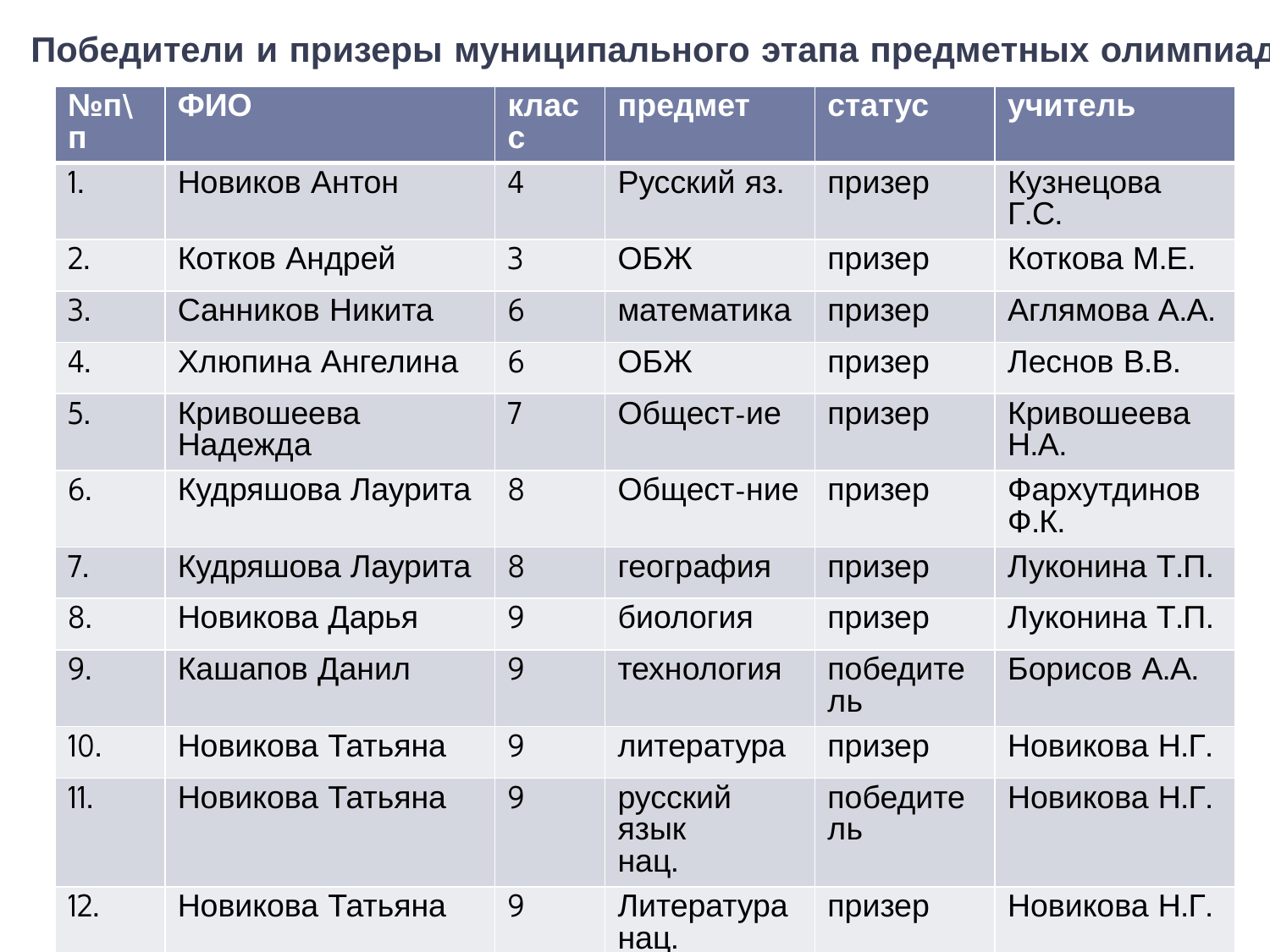

Победители и призеры муниципального этапа предметных олимпиад
| №п\п | ФИО | класс | предмет | статус | учитель |
| --- | --- | --- | --- | --- | --- |
| 1. | Новиков Антон | 4 | Русский яз. | призер | Кузнецова Г.С. |
| 2. | Котков Андрей | 3 | ОБЖ | призер | Коткова М.Е. |
| 3. | Санников Никита | 6 | математика | призер | Аглямова А.А. |
| 4. | Хлюпина Ангелина | 6 | ОБЖ | призер | Леснов В.В. |
| 5. | Кривошеева Надежда | 7 | Общест-ие | призер | Кривошеева Н.А. |
| 6. | Кудряшова Лаурита | 8 | Общест-ние | призер | Фархутдинов Ф.К. |
| 7. | Кудряшова Лаурита | 8 | география | призер | Луконина Т.П. |
| 8. | Новикова Дарья | 9 | биология | призер | Луконина Т.П. |
| 9. | Кашапов Данил | 9 | технология | победитель | Борисов А.А. |
| 10. | Новикова Татьяна | 9 | литература | призер | Новикова Н.Г. |
| 11. | Новикова Татьяна | 9 | русский язык нац. | победитель | Новикова Н.Г. |
| 12. | Новикова Татьяна | 9 | Литература нац. | призер | Новикова Н.Г. |